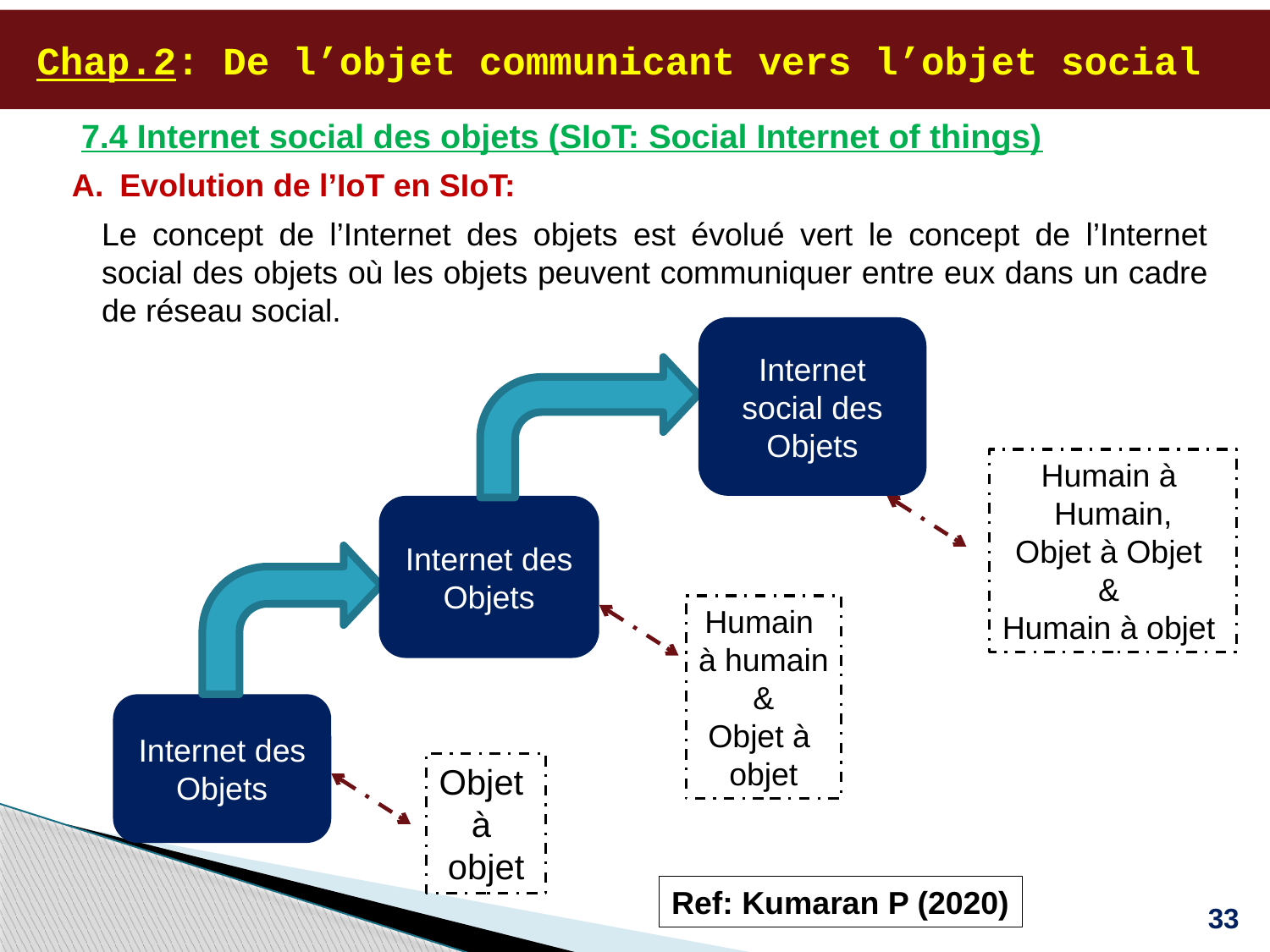

# Chap.2: De l’objet communicant vers l’objet social
7.4 Internet social des objets (SIoT: Social Internet of things)
Evolution de l’IoT en SIoT:
Le concept de l’Internet des objets est évolué vert le concept de l’Internet social des objets où les objets peuvent communiquer entre eux dans un cadre de réseau social.
Internet social des Objets

Humain à
Humain,
Objet à Objet
&
Humain à objet
Internet des Objets

Humain
à humain
&
Objet à
objet
Internet des Objets
Objet
à
objet
Ref: Kumaran P (2020)
33